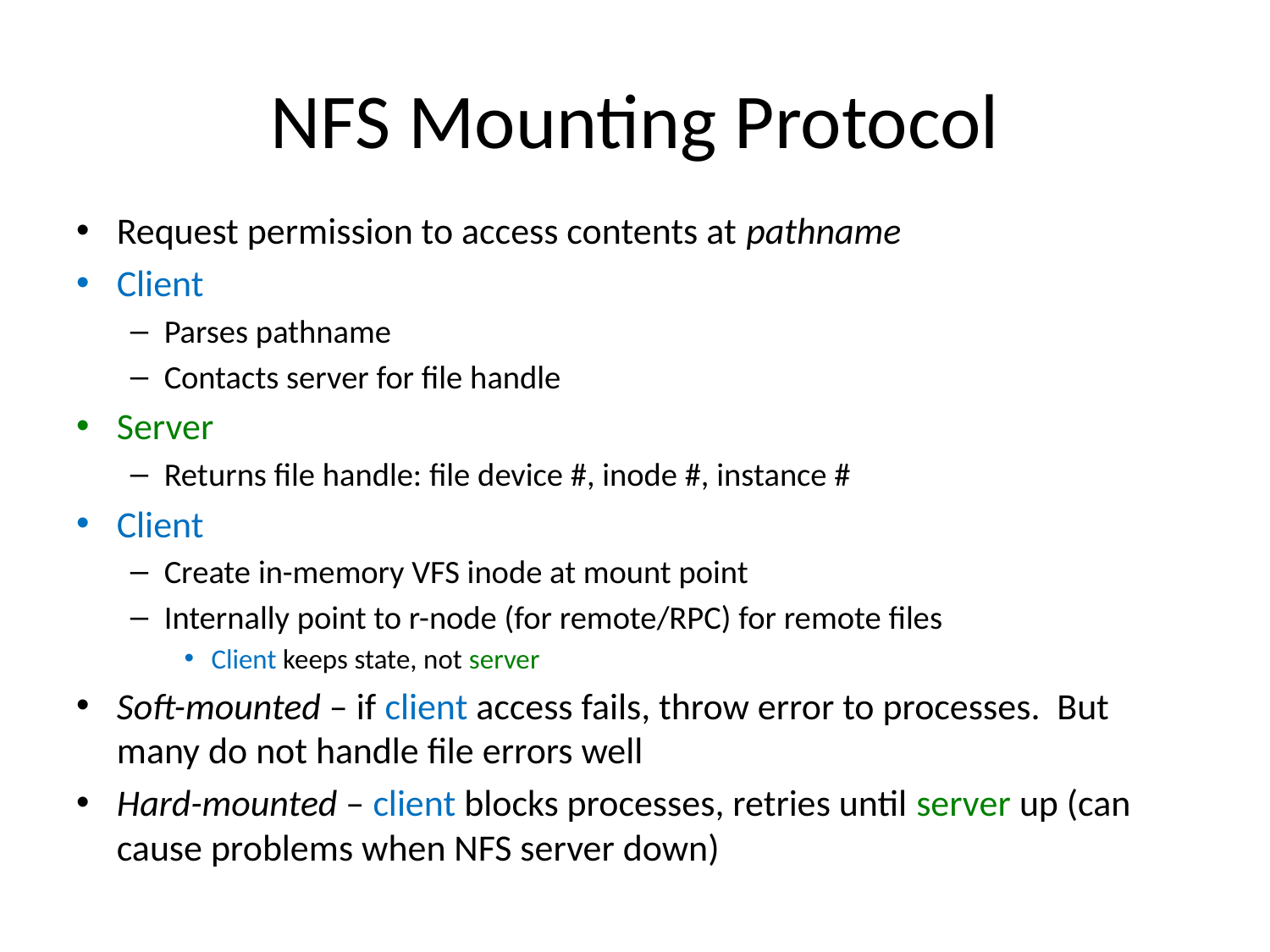

# NFS Mounting Protocol
Request permission to access contents at pathname
Client
Parses pathname
Contacts server for file handle
Server
Returns file handle: file device #, inode #, instance #
Client
Create in-memory VFS inode at mount point
Internally point to r-node (for remote/RPC) for remote files
Client keeps state, not server
Soft-mounted – if client access fails, throw error to processes.  But many do not handle file errors well
Hard-mounted – client blocks processes, retries until server up (can cause problems when NFS server down)